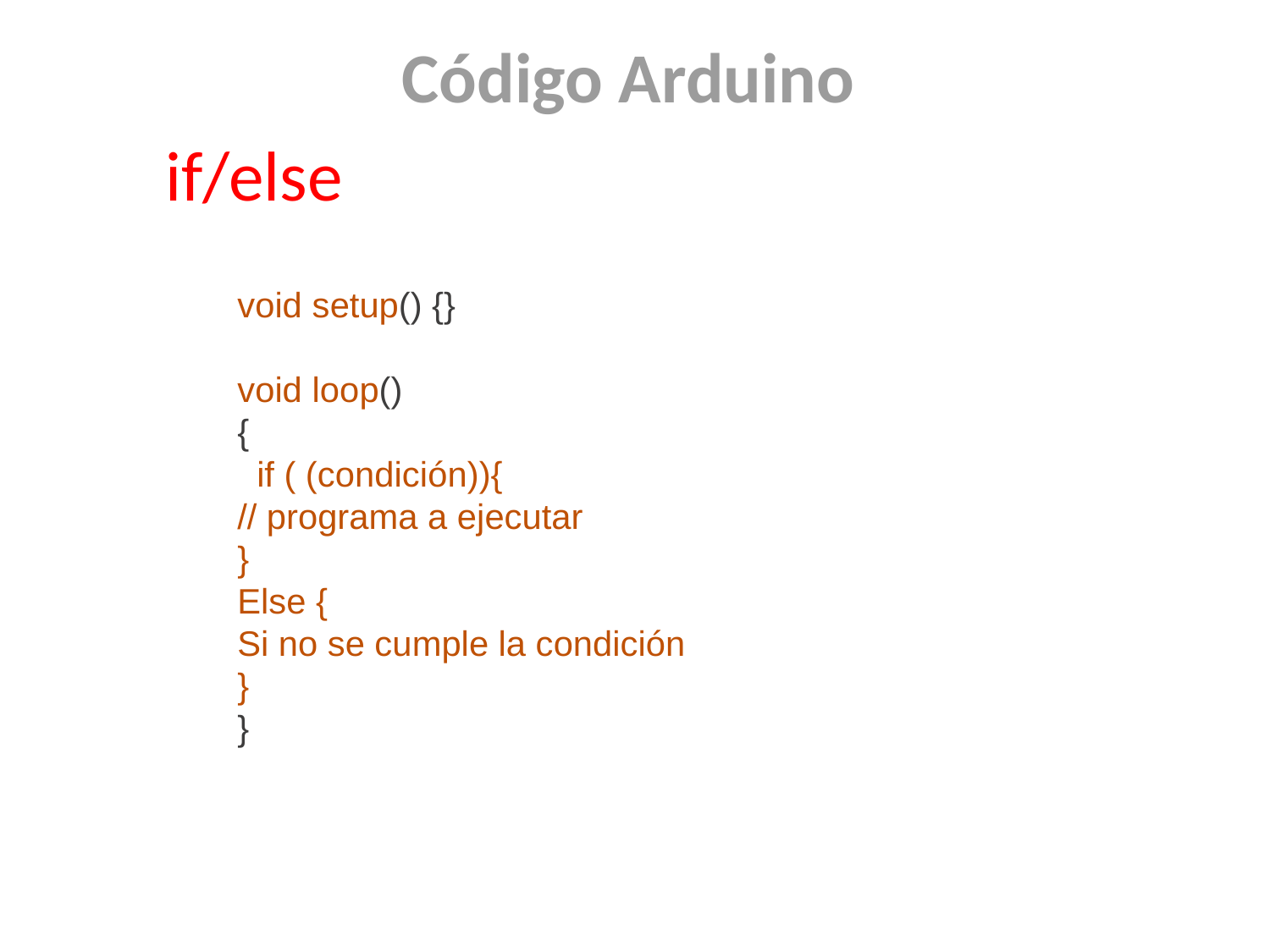

Código Arduino
if/else
void setup() {}

void loop()
{
  if ( (condición)){
// programa a ejecutar
}
Else {
Si no se cumple la condición
}
}